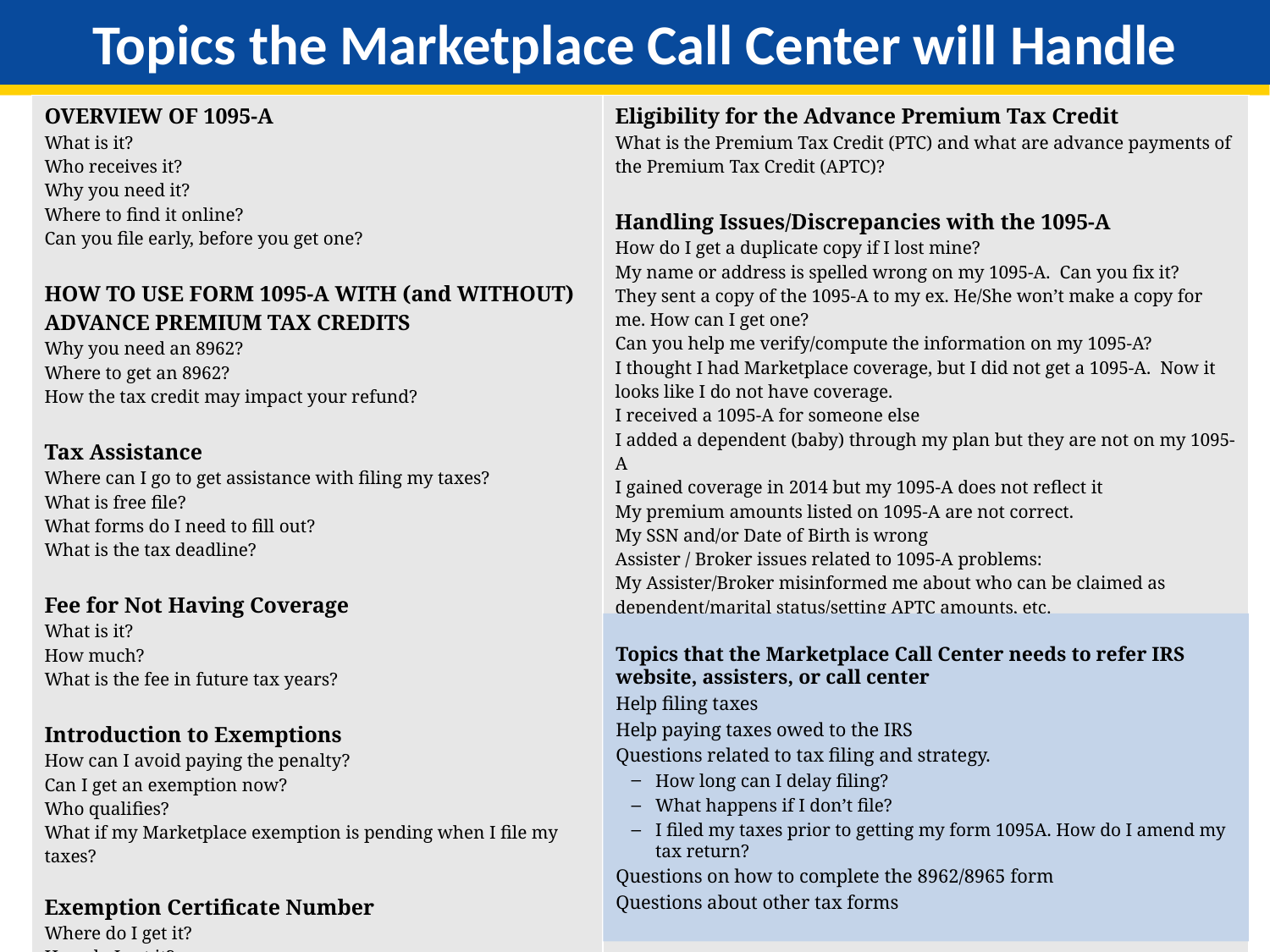

# Topics the Marketplace Call Center will Handle
| Overview of 1095-A What is it? Who receives it? Why you need it? Where to find it online? Can you file early, before you get one? HOW TO USE FORM 1095-A WITH (and WITHOUT) ADVANCE PREMIUM TAX CREDITS Why you need an 8962? Where to get an 8962? How the tax credit may impact your refund? Tax Assistance Where can I go to get assistance with filing my taxes? What is free file? What forms do I need to fill out? What is the tax deadline? Fee for Not Having Coverage What is it? How much? What is the fee in future tax years? Introduction to Exemptions How can I avoid paying the penalty? Can I get an exemption now? Who qualifies? What if my Marketplace exemption is pending when I file my taxes? Exemption Certificate Number Where do I get it? How do I get it? How do I use it? Where can I find it? Exemption information including the ability to provide ECNs over the phone but not by mail or email. | Eligibility for the Advance Premium Tax Credit What is the Premium Tax Credit (PTC) and what are advance payments of the Premium Tax Credit (APTC)? Handling Issues/Discrepancies with the 1095-A How do I get a duplicate copy if I lost mine? My name or address is spelled wrong on my 1095-A.  Can you fix it? They sent a copy of the 1095-A to my ex. He/She won’t make a copy for me. How can I get one? Can you help me verify/compute the information on my 1095-A? I thought I had Marketplace coverage, but I did not get a 1095-A.  Now it looks like I do not have coverage. I received a 1095-A for someone else I added a dependent (baby) through my plan but they are not on my 1095-A I gained coverage in 2014 but my 1095-A does not reflect it My premium amounts listed on 1095-A are not correct. My SSN and/or Date of Birth is wrong Assister / Broker issues related to 1095-A problems: My Assister/Broker misinformed me about who can be claimed as dependent/marital status/setting APTC amounts, etc. My Assister/Broker did not take action to report a CIC. |
| --- | --- |
Topics that the Marketplace Call Center needs to refer IRS website, assisters, or call center
Help filing taxes
Help paying taxes owed to the IRS
Questions related to tax filing and strategy.
How long can I delay filing?
What happens if I don’t file?
I filed my taxes prior to getting my form 1095A. How do I amend my tax return?
Questions on how to complete the 8962/8965 form
Questions about other tax forms